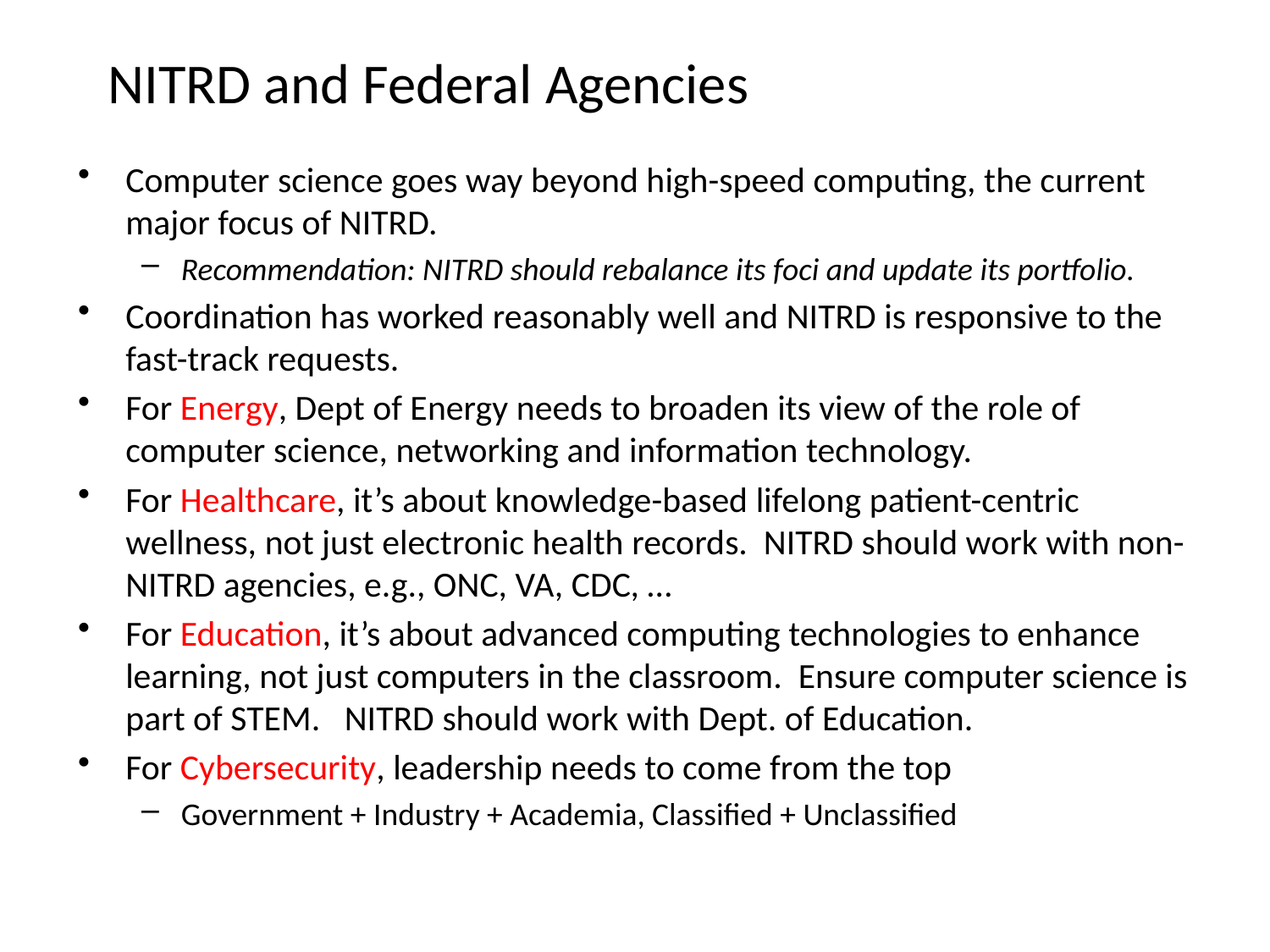

# NITRD and Federal Agencies
Computer science goes way beyond high-speed computing, the current major focus of NITRD.
Recommendation: NITRD should rebalance its foci and update its portfolio.
Coordination has worked reasonably well and NITRD is responsive to the fast-track requests.
For Energy, Dept of Energy needs to broaden its view of the role of computer science, networking and information technology.
For Healthcare, it’s about knowledge-based lifelong patient-centric wellness, not just electronic health records.  NITRD should work with non-NITRD agencies, e.g., ONC, VA, CDC, …
For Education, it’s about advanced computing technologies to enhance learning, not just computers in the classroom.  Ensure computer science is part of STEM.   NITRD should work with Dept. of Education.
For Cybersecurity, leadership needs to come from the top
Government + Industry + Academia, Classified + Unclassified